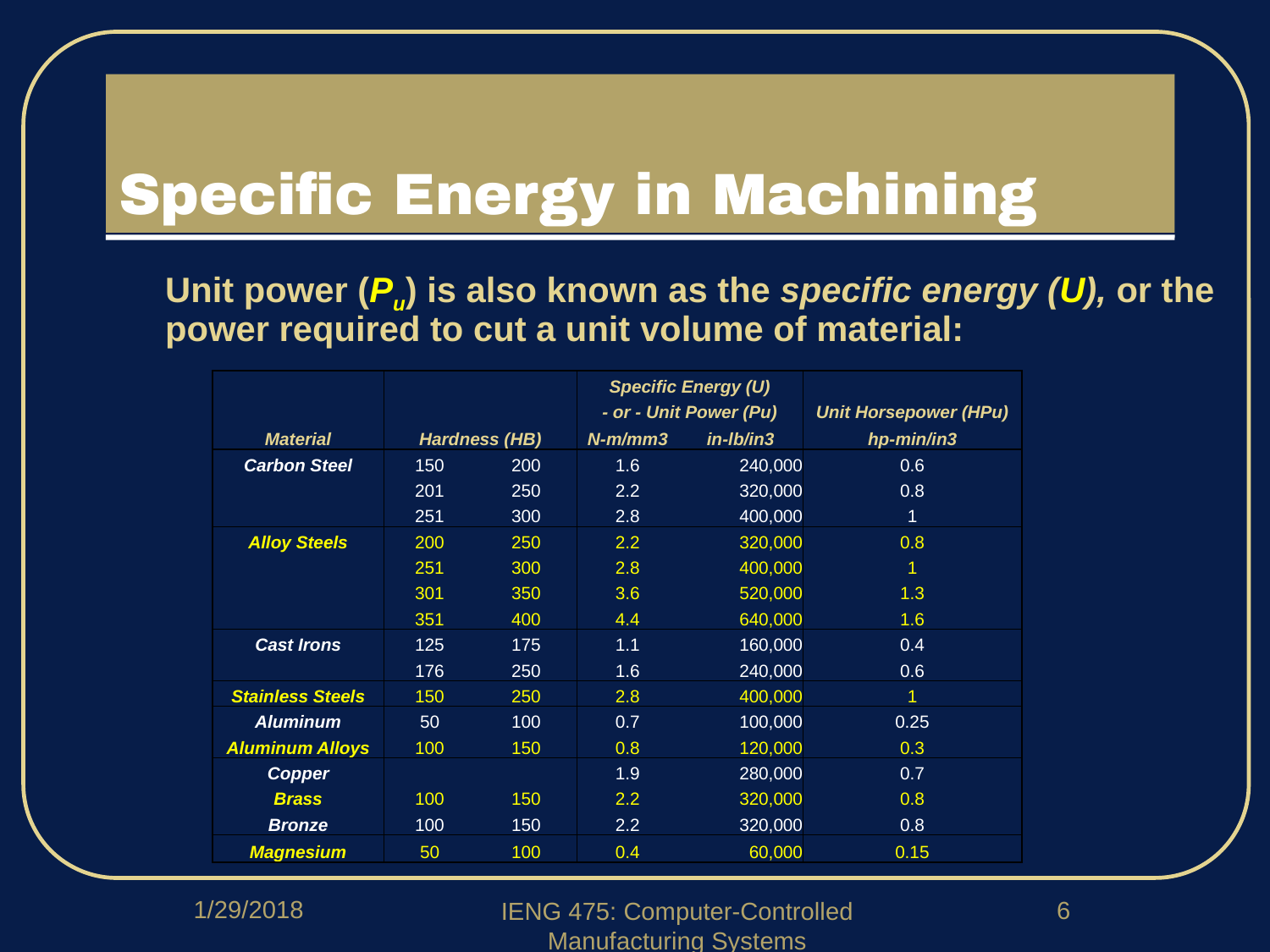

# Specific Energy in Machining
Unit power (Pu) is also known as the specific energy (U), or the power required to cut a unit volume of material:

|  |  |  | Specific Energy (U) |  |  |
| --- | --- | --- | --- | --- | --- |
|  |  |  | - or - Unit Power (Pu) |  | Unit Horsepower (HPu) |
| Material | Hardness (HB) |  | N-m/mm3 | in-lb/in3 | hp-min/in3 |
| Carbon Steel | 150 | 200 | 1.6 | 240,000 | 0.6 |
|  | 201 | 250 | 2.2 | 320,000 | 0.8 |
|  | 251 | 300 | 2.8 | 400,000 | 1 |
| Alloy Steels | 200 | 250 | 2.2 | 320,000 | 0.8 |
|  | 251 | 300 | 2.8 | 400,000 | 1 |
|  | 301 | 350 | 3.6 | 520,000 | 1.3 |
|  | 351 | 400 | 4.4 | 640,000 | 1.6 |
| Cast Irons | 125 | 175 | 1.1 | 160,000 | 0.4 |
|  | 176 | 250 | 1.6 | 240,000 | 0.6 |
| Stainless Steels | 150 | 250 | 2.8 | 400,000 | 1 |
| Aluminum | 50 | 100 | 0.7 | 100,000 | 0.25 |
| Aluminum Alloys | 100 | 150 | 0.8 | 120,000 | 0.3 |
| Copper |  |  | 1.9 | 280,000 | 0.7 |
| Brass | 100 | 150 | 2.2 | 320,000 | 0.8 |
| Bronze | 100 | 150 | 2.2 | 320,000 | 0.8 |
| Magnesium | 50 | 100 | 0.4 | 60,000 | 0.15 |
1/29/2018
6
IENG 475: Computer-Controlled Manufacturing Systems